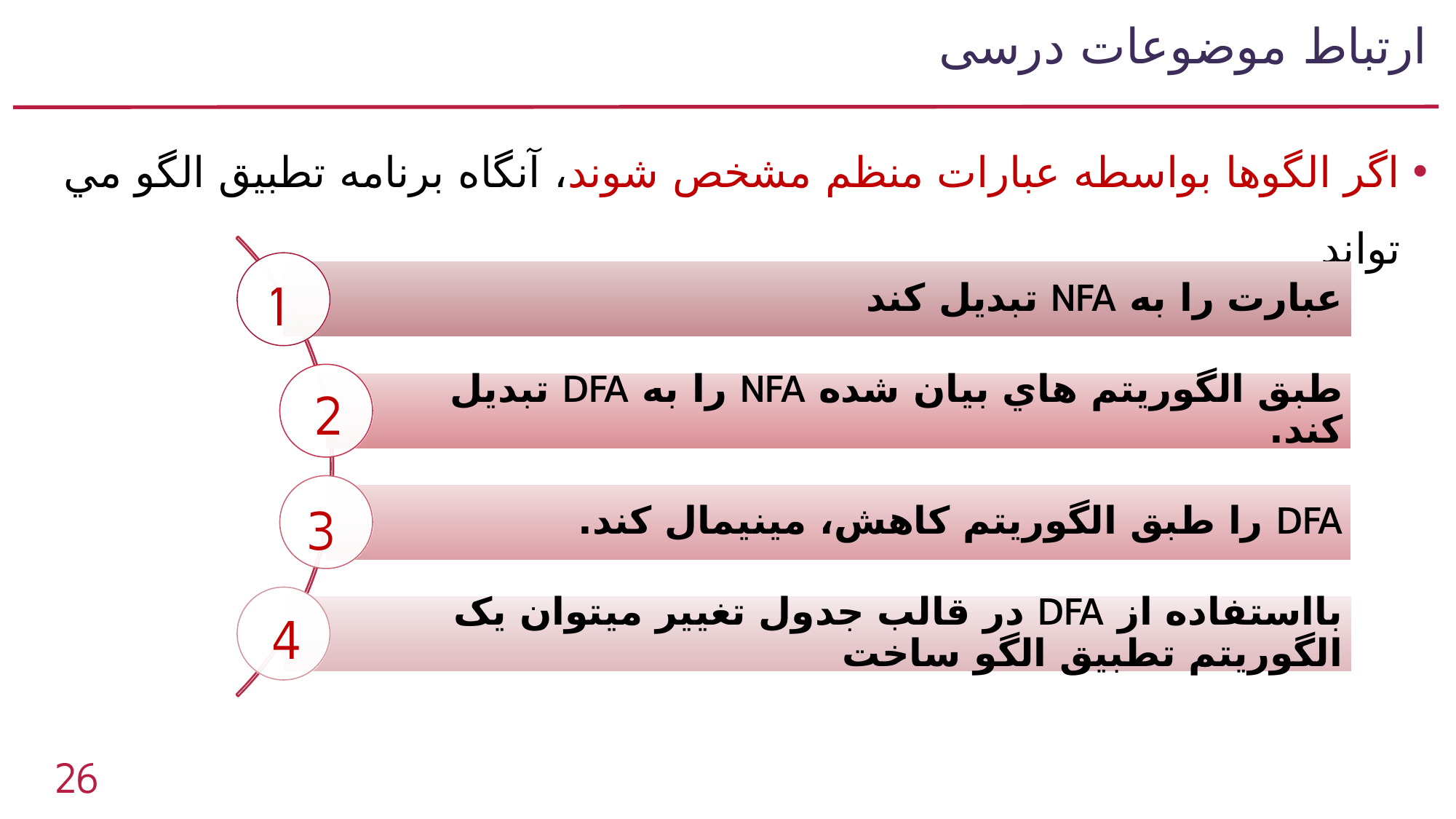

# ارتباط موضوعات درسی
اگر الگوها بواسطه عبارات منظم مشخص شوند، آنگاه برنامه تطبيق الگو مي تواند
عبارت را به NFA تبدیل کند
طبق الگوريتم هاي بيان شده NFA را به DFA تبدیل کند.
DFA را طبق الگوریتم کاهش، مینیمال کند.
بااستفاده از DFA در قالب جدول تغییر میتوان یک الگوریتم تطبیق الگو ساخت
1
2
3
4
26